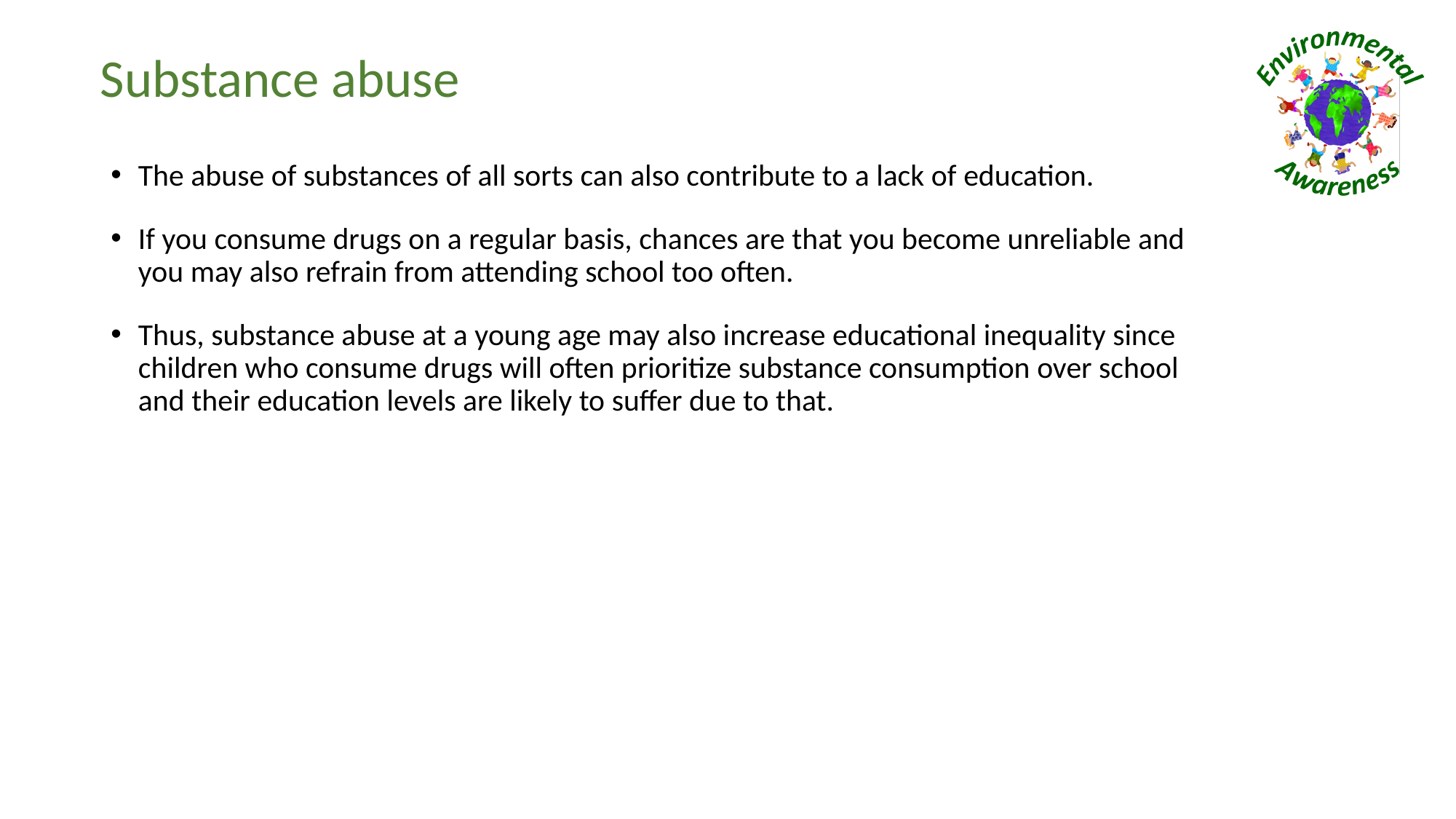

# Substance abuse
The abuse of substances of all sorts can also contribute to a lack of education.
If you consume drugs on a regular basis, chances are that you become unreliable and you may also refrain from attending school too often.
Thus, substance abuse at a young age may also increase educational inequality since children who consume drugs will often prioritize substance consumption over school and their education levels are likely to suffer due to that.